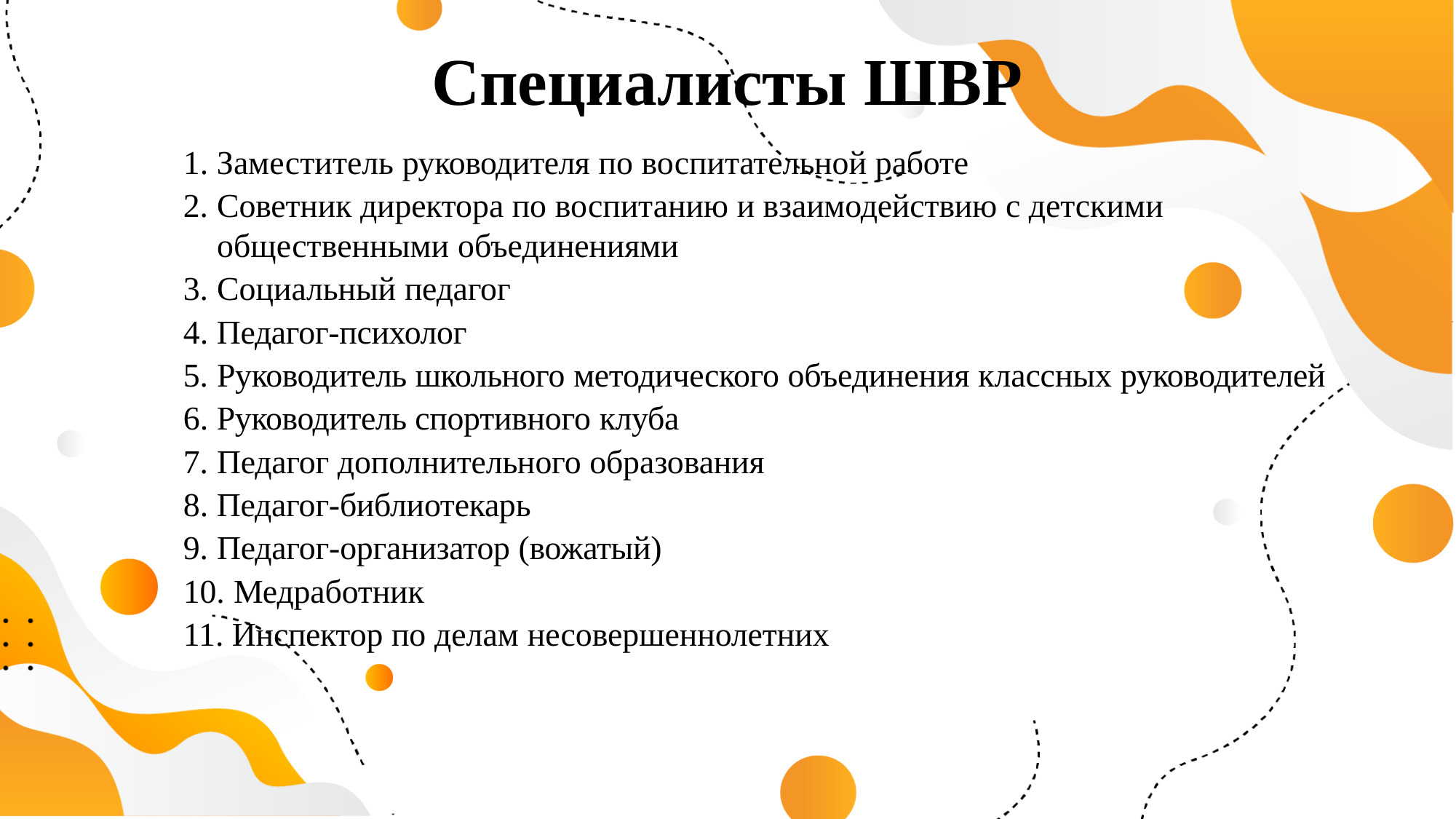

# Специалисты ШВР
Заместитель руководителя по воспитательной работе
Советник директора по воспитанию и взаимодействию с детскими общественными объединениями
Социальный педагог
Педагог-психолог
Руководитель школьного методического объединения классных руководителей
Руководитель спортивного клуба
Педагог дополнительного образования
Педагог-библиотекарь
Педагог-организатор (вожатый)
Медработник
Инспектор по делам несовершеннолетних